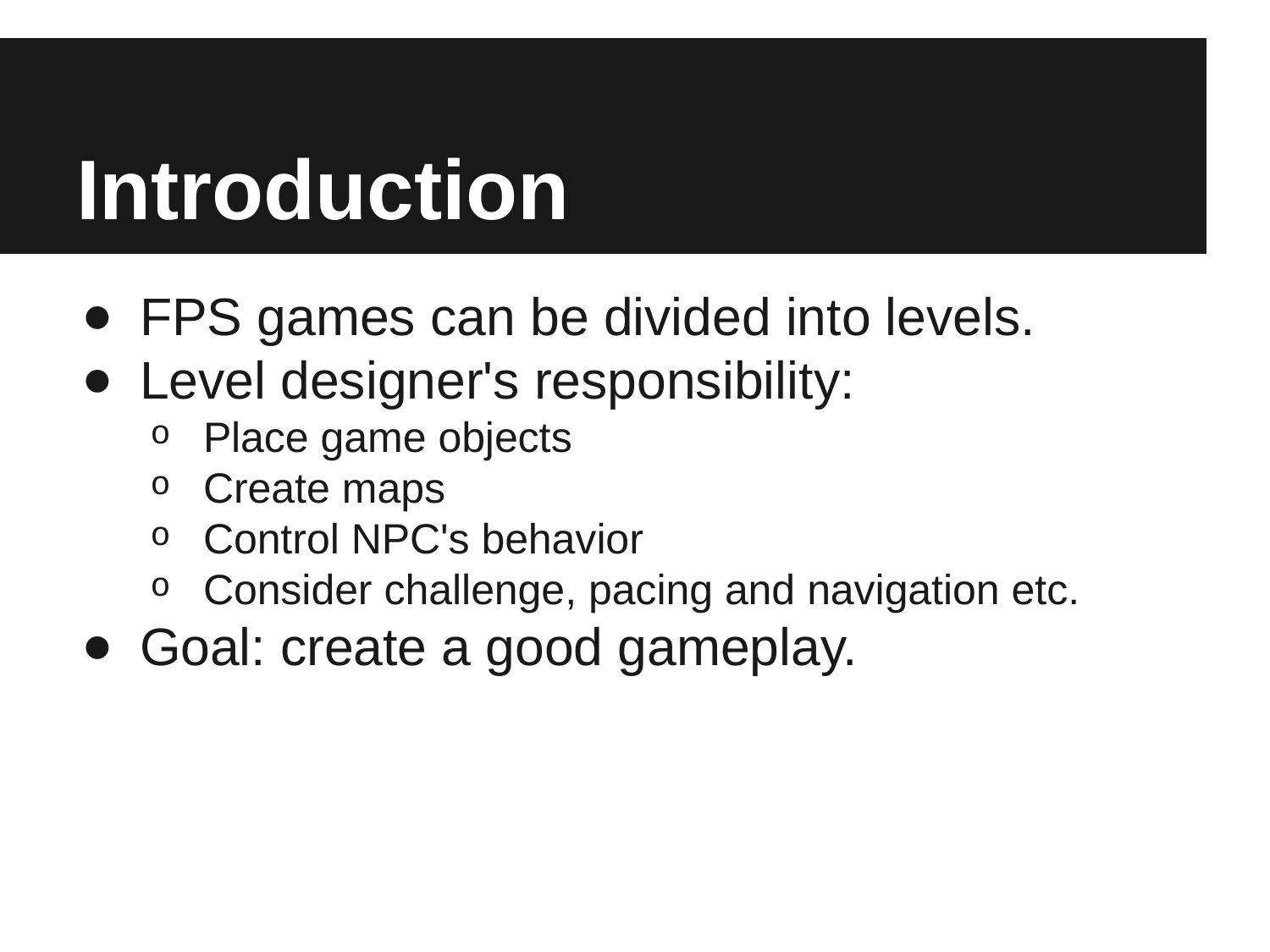

# Introduction
FPS games can be divided into levels.
Level designer's responsibility:
Place game objects
Create maps
Control NPC's behavior
Consider challenge, pacing and navigation etc.
Goal: create a good gameplay.